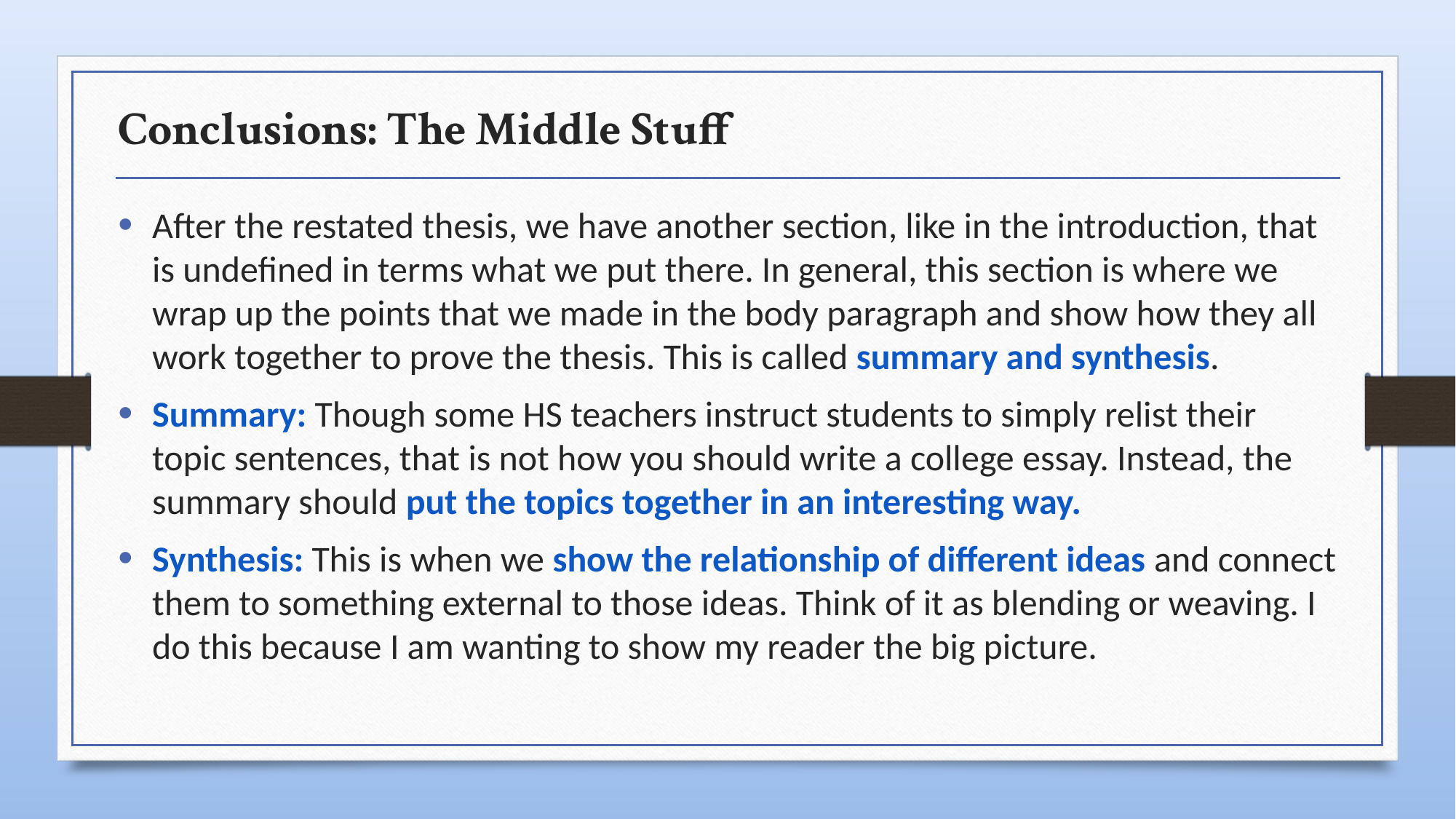

# Conclusions: The Middle Stuff
After the restated thesis, we have another section, like in the introduction, that is undefined in terms what we put there. In general, this section is where we wrap up the points that we made in the body paragraph and show how they all work together to prove the thesis. This is called summary and synthesis.
Summary: Though some HS teachers instruct students to simply relist their topic sentences, that is not how you should write a college essay. Instead, the summary should put the topics together in an interesting way.
Synthesis: This is when we show the relationship of different ideas and connect them to something external to those ideas. Think of it as blending or weaving. I do this because I am wanting to show my reader the big picture.